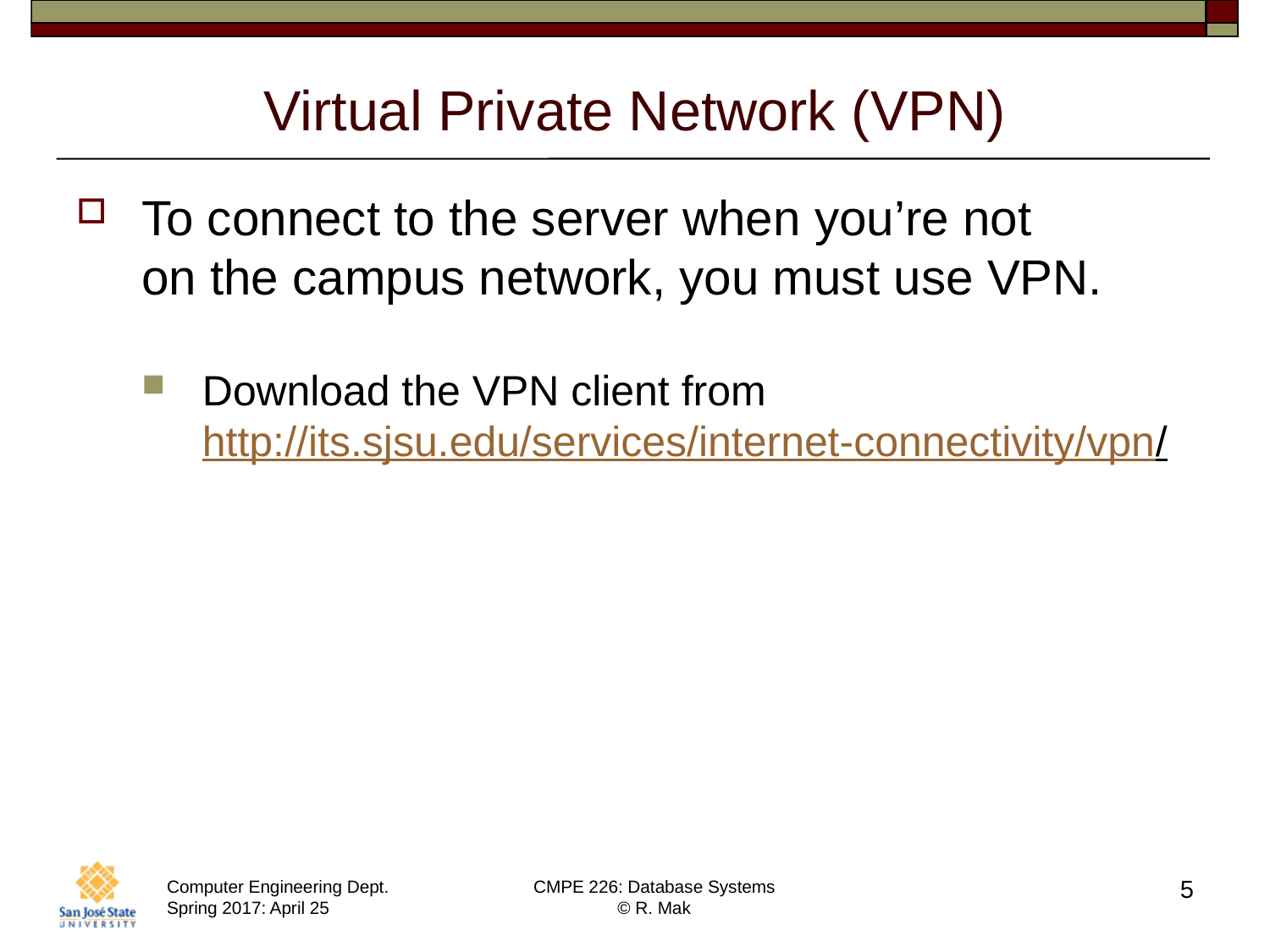

# Virtual Private Network (VPN)
To connect to the server when you’re not
on the campus network, you must use VPN.

Download the VPN client from http://its.sjsu.edu/services/internet-connectivity/vpn/
5